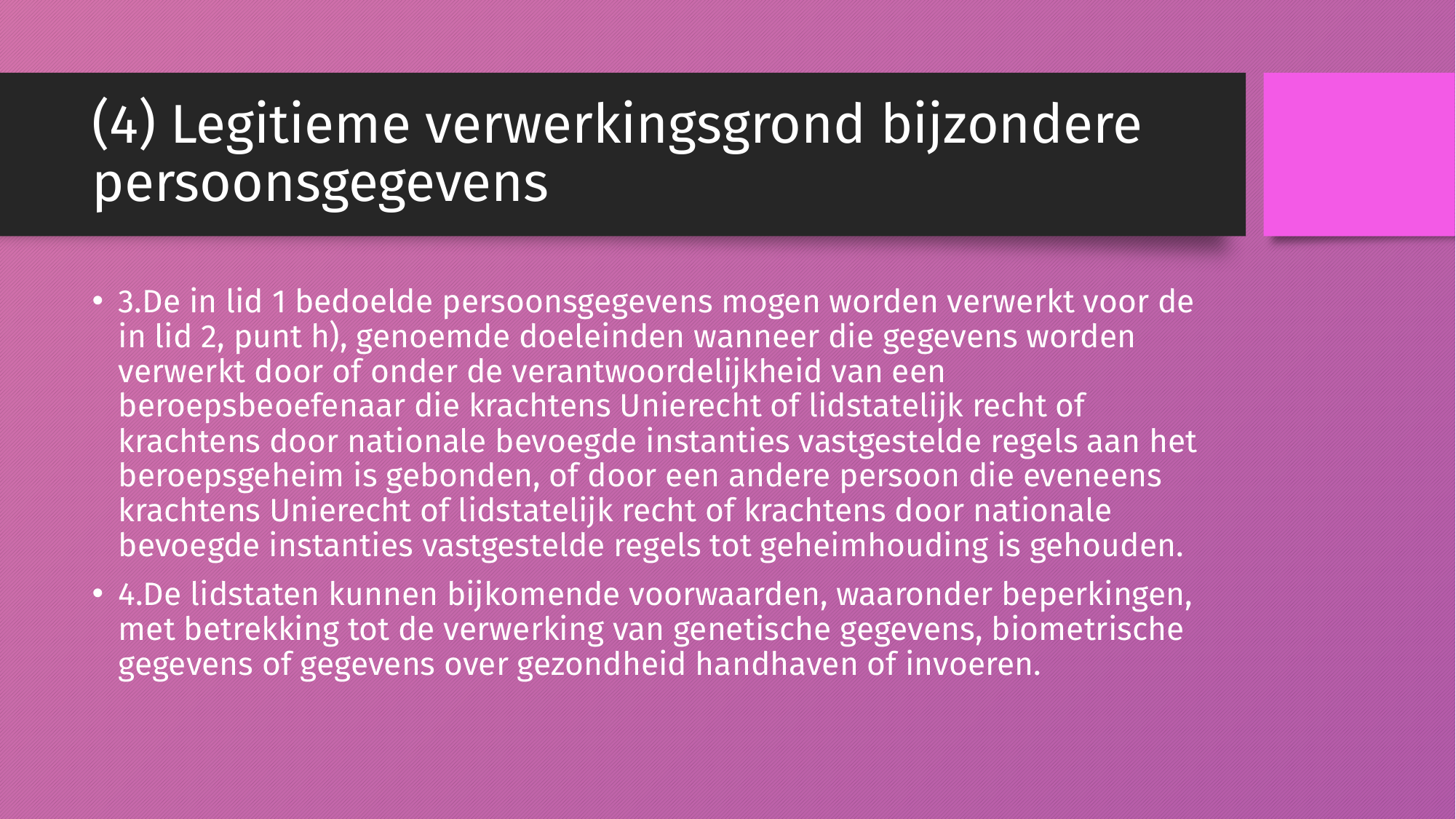

# (4) Legitieme verwerkingsgrond bijzondere persoonsgegevens
3.De in lid 1 bedoelde persoonsgegevens mogen worden verwerkt voor de in lid 2, punt h), genoemde doeleinden wanneer die gegevens worden verwerkt door of onder de verantwoordelijkheid van een beroepsbeoefenaar die krachtens Unierecht of lidstatelijk recht of krachtens door nationale bevoegde instanties vastgestelde regels aan het beroepsgeheim is gebonden, of door een andere persoon die eveneens krachtens Unierecht of lidstatelijk recht of krachtens door nationale bevoegde instanties vastgestelde regels tot geheimhouding is gehouden.
4.De lidstaten kunnen bijkomende voorwaarden, waaronder beperkingen, met betrekking tot de verwerking van genetische gegevens, biometrische gegevens of gegevens over gezondheid handhaven of invoeren.